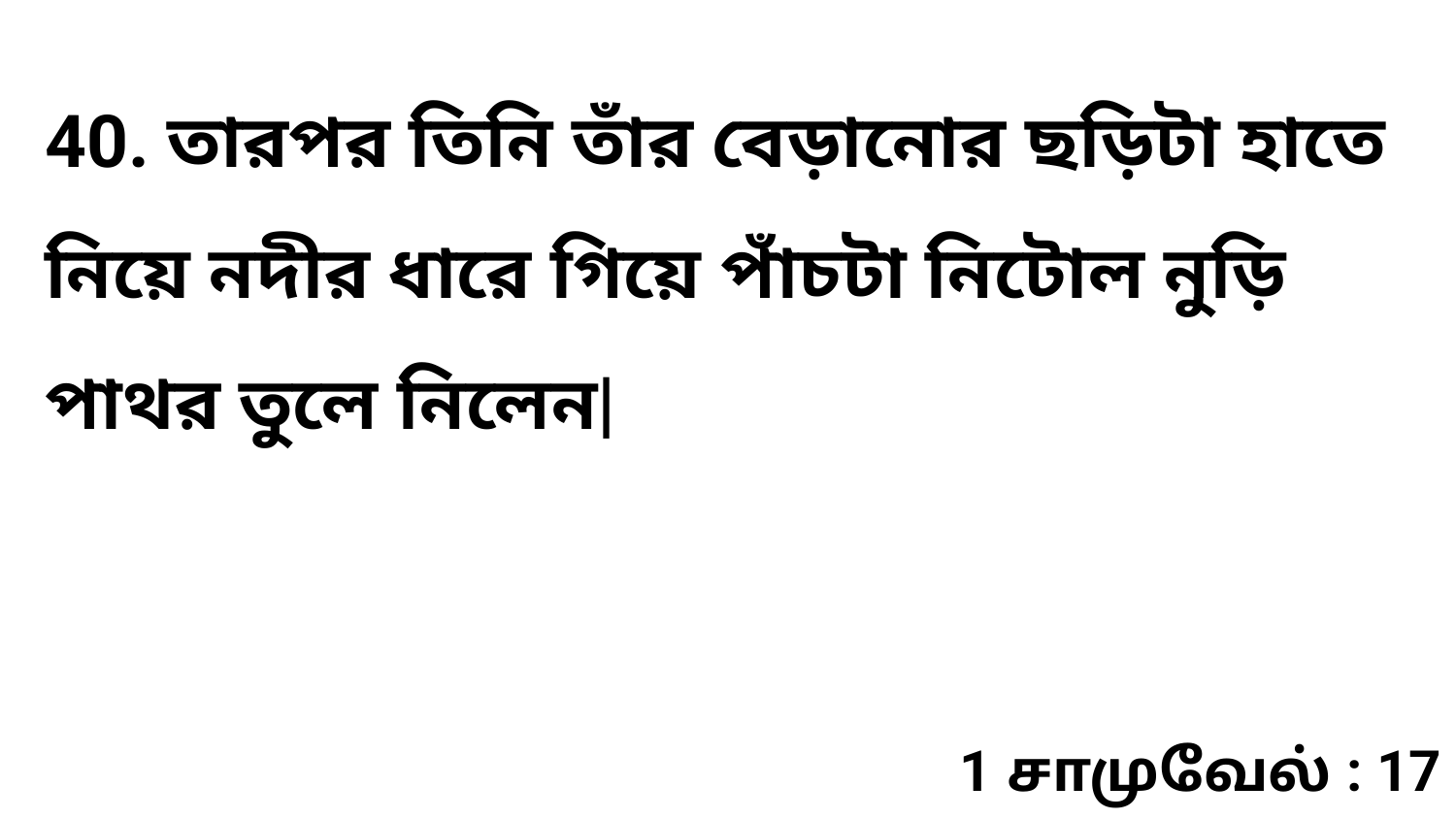

40. তারপর তিনি তাঁর বেড়ানোর ছড়িটা হাতে নিয়ে নদীর ধারে গিয়ে পাঁচটা নিটোল নুড়ি পাথর তুলে নিলেন|
1 சாமுவேல் : 17